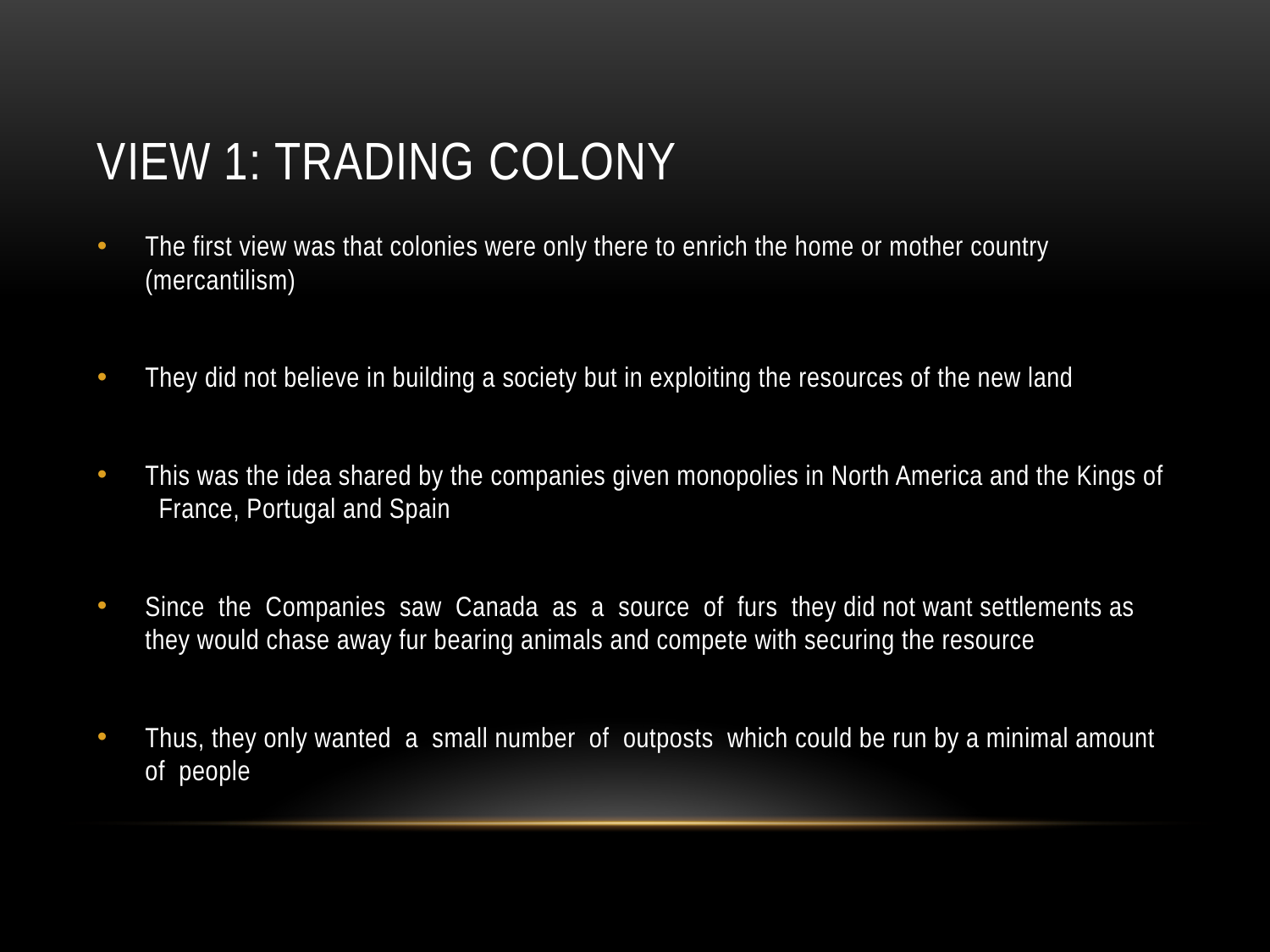

# View 1: Trading Colony
The first view was that colonies were only there to enrich the home or mother country (mercantilism)

They did not believe in building a society but in exploiting the resources of the new land

This was the idea shared by the companies given monopolies in North America and the Kings of   France, Portugal and Spain

Since  the  Companies  saw  Canada  as  a  source  of  furs  they did not want settlements as they would chase away fur bearing animals and compete with securing the resource

Thus, they only wanted  a  small number  of  outposts  which could be run by a minimal amount of  people